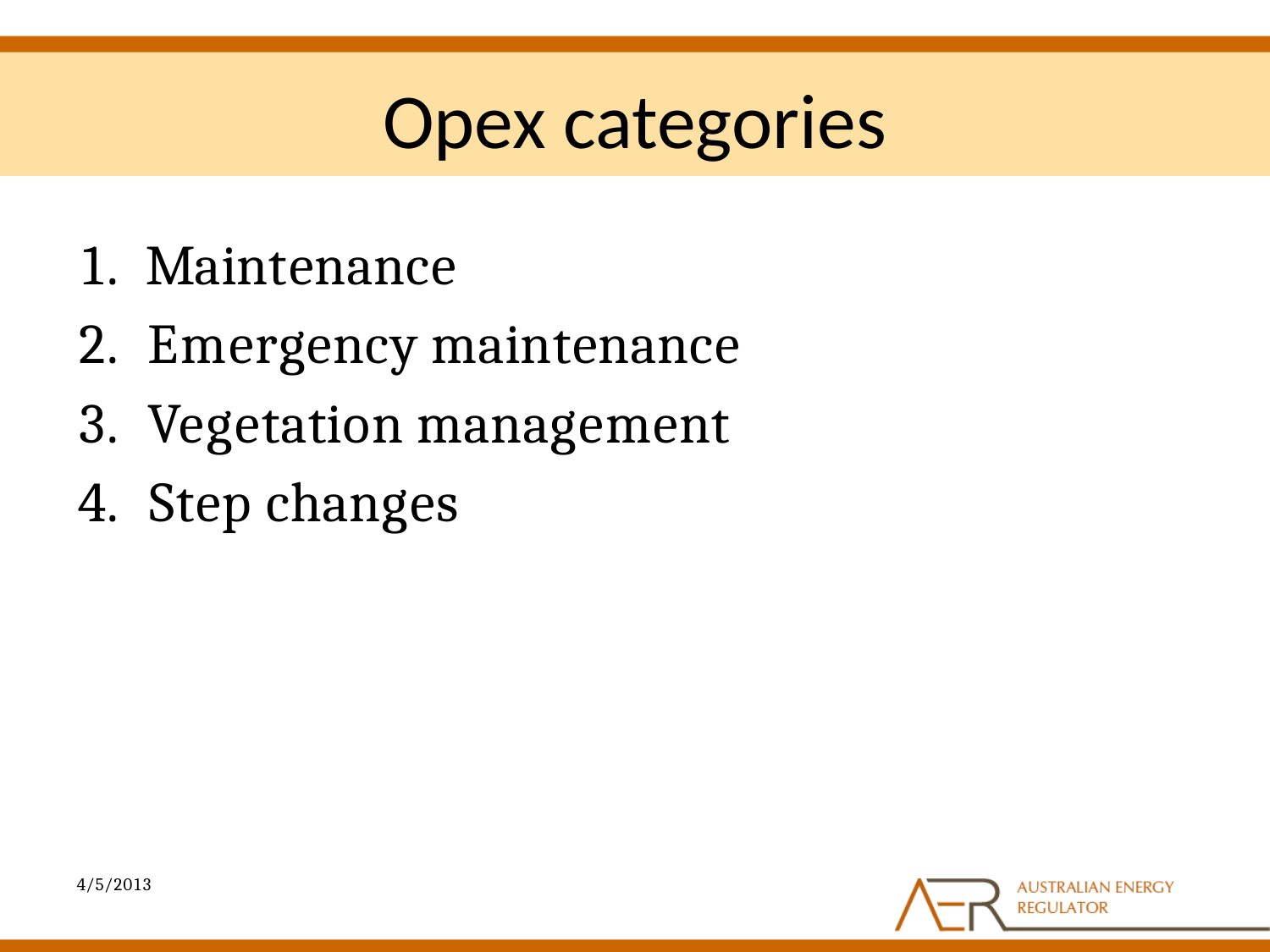

# Opex categories
Maintenance
Emergency maintenance
Vegetation management
Step changes

4/5/2013